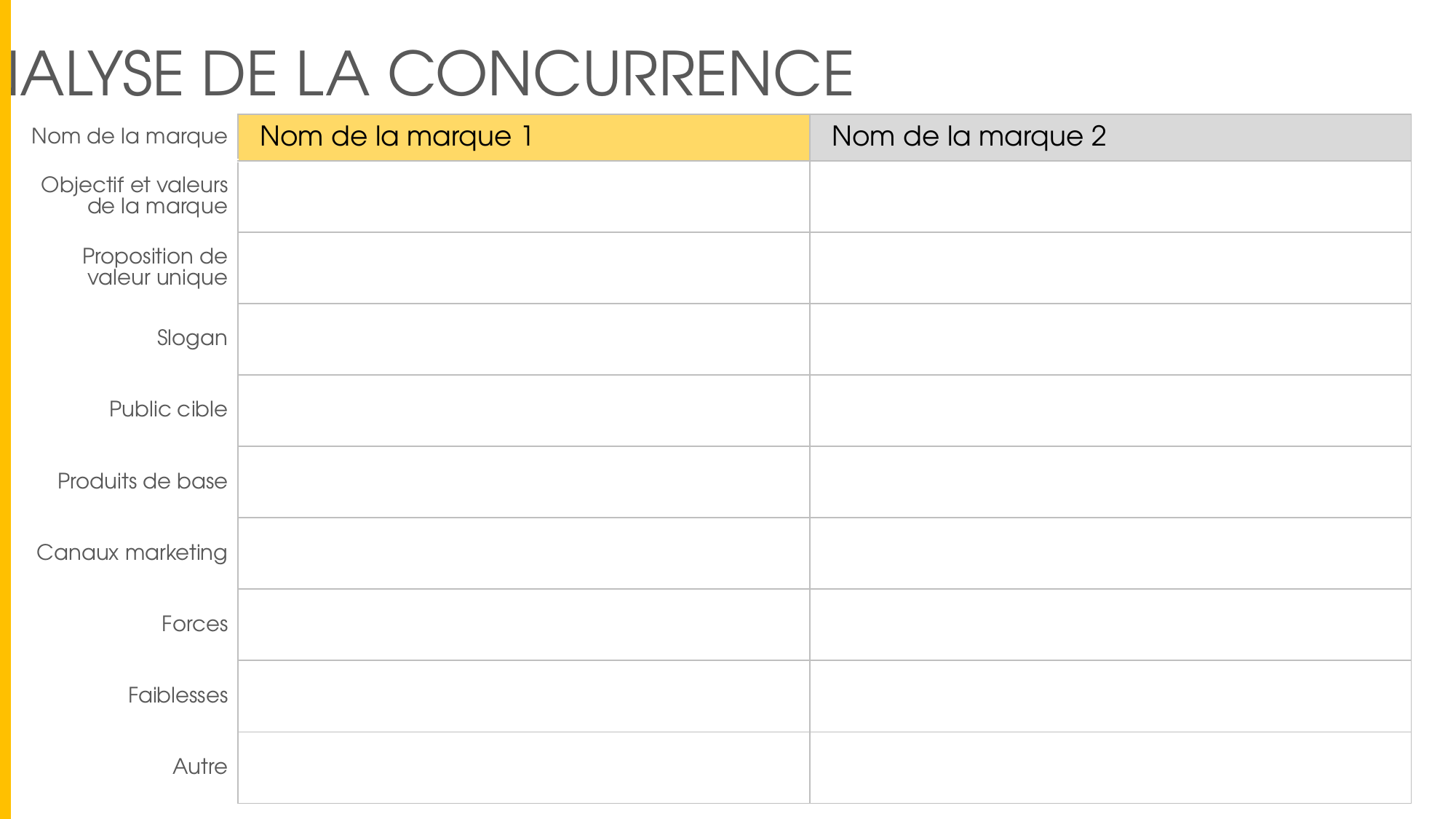

ANALYSE DE LA CONCURRENCE
| Nom de la marque | Nom de la marque 1 | Nom de la marque 2 |
| --- | --- | --- |
| Objectif et valeurs de la marque |  |  |
| Proposition de valeur unique |  |  |
| Slogan |  |  |
| Public cible |  |  |
| Produits de base |  |  |
| Canaux marketing |  |  |
| Forces |  |  |
| Faiblesses |  |  |
| Autre |  |  |